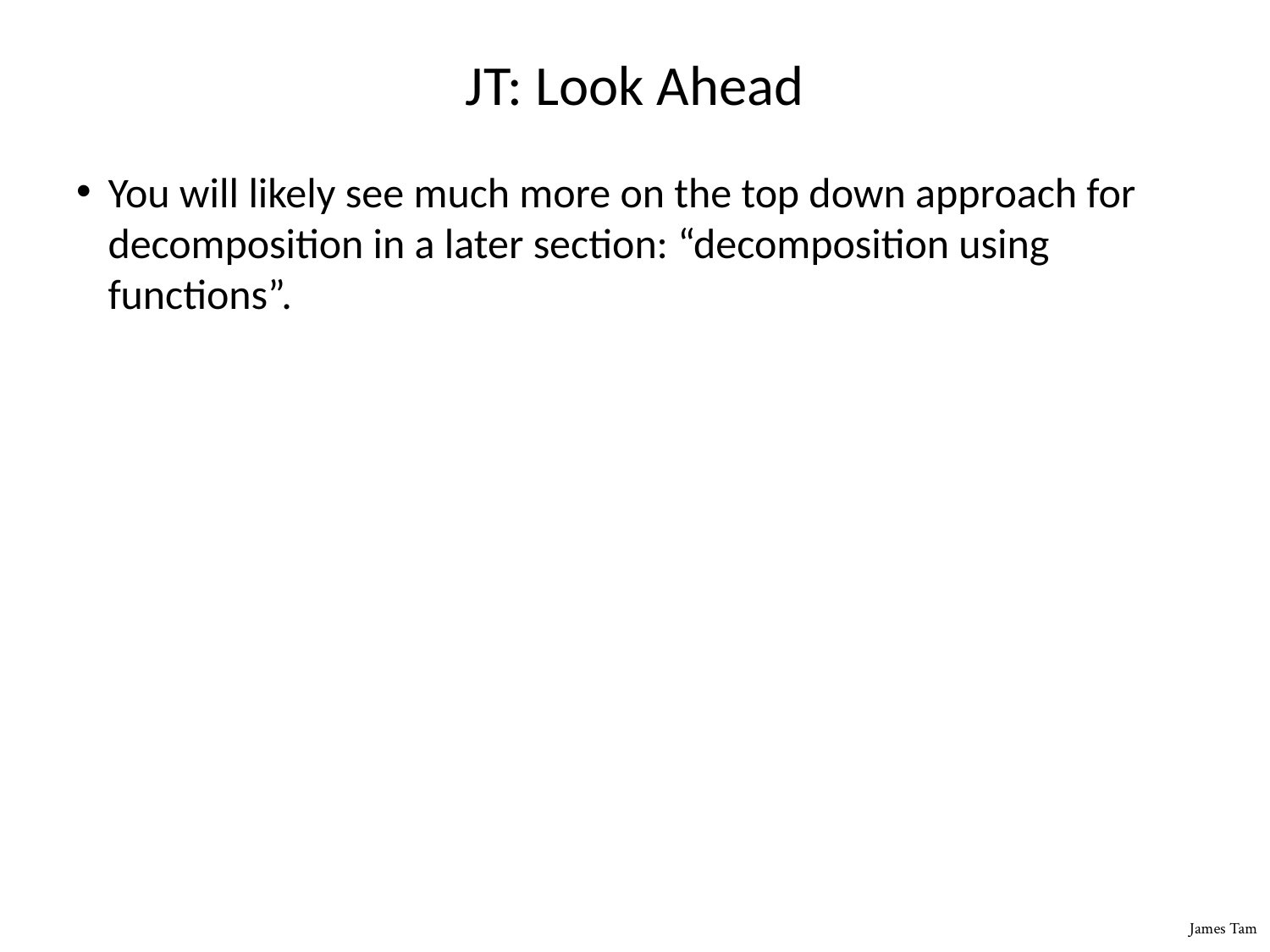

# JT: Look Ahead
You will likely see much more on the top down approach for decomposition in a later section: “decomposition using functions”.